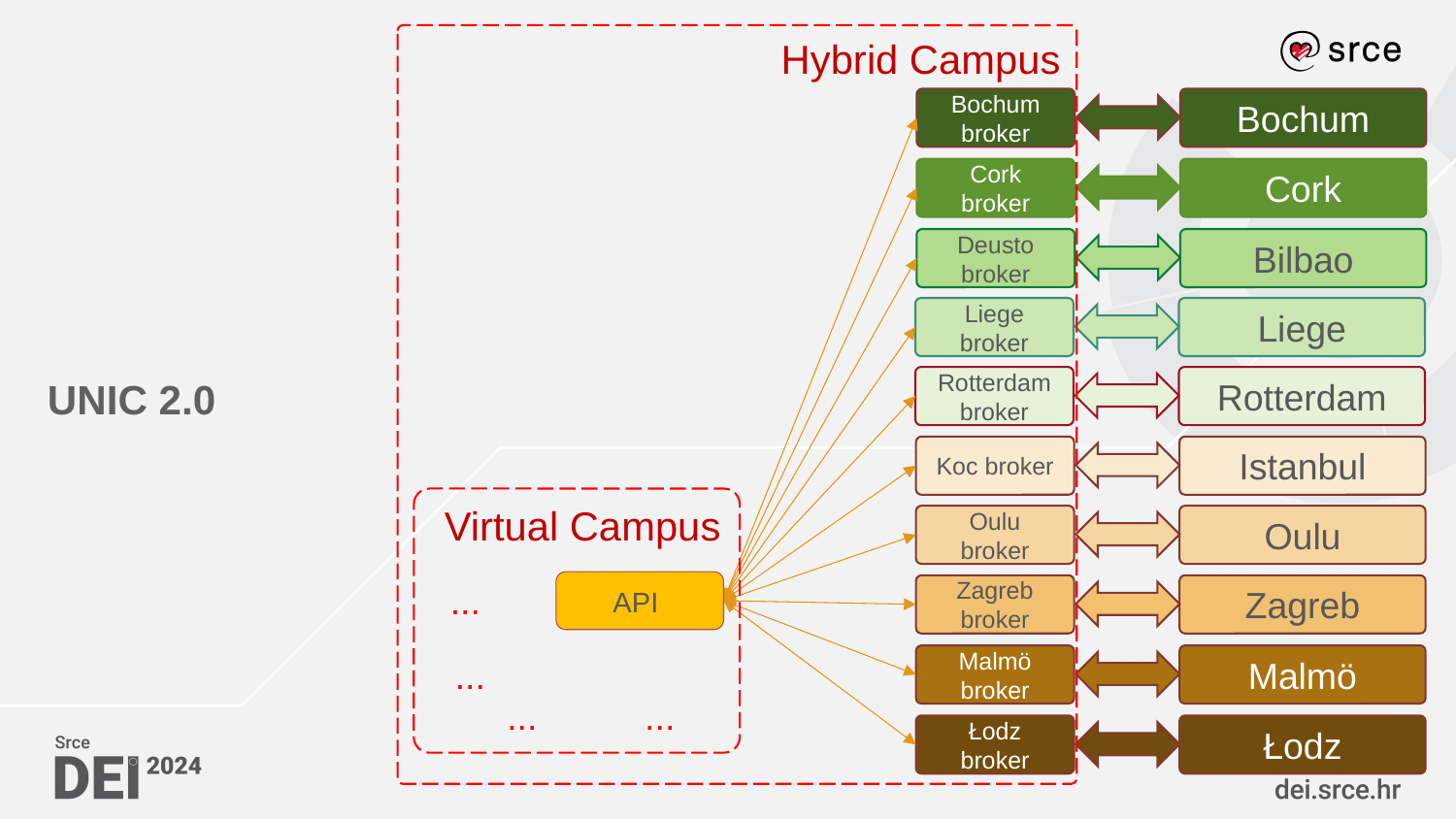

Hybrid Campus
Bochum broker
Bochum

Cork broker
Cork

Deusto broker
Bilbao

Liege broker
Liege

# UNIC 2.0
Rotterdam broker
Rotterdam

Koc broker
Istanbul

Virtual Campus
Oulu broker
Oulu

...
API
Zagreb broker
Zagreb

Malmö broker
Malmö

...
...
...
Łodz broker
Łodz